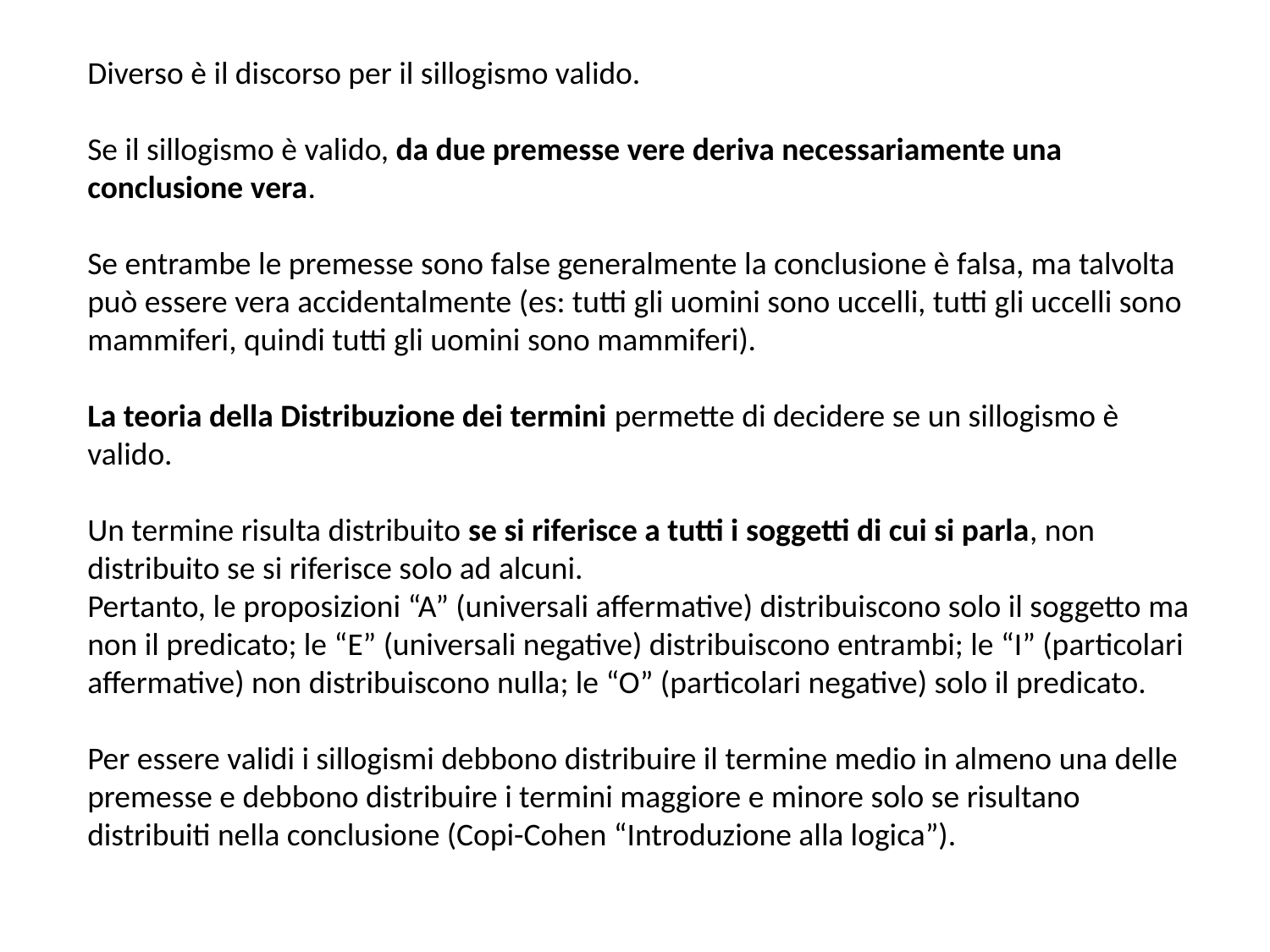

Diverso è il discorso per il sillogismo valido.

Se il sillogismo è valido, da due premesse vere deriva necessariamente una conclusione vera.

Se entrambe le premesse sono false generalmente la conclusione è falsa, ma talvolta può essere vera accidentalmente (es: tutti gli uomini sono uccelli, tutti gli uccelli sono mammiferi, quindi tutti gli uomini sono mammiferi).

La teoria della Distribuzione dei termini permette di decidere se un sillogismo è valido.

Un termine risulta distribuito se si riferisce a tutti i soggetti di cui si parla, non distribuito se si riferisce solo ad alcuni.
Pertanto, le proposizioni “A” (universali affermative) distribuiscono solo il soggetto ma non il predicato; le “E” (universali negative) distribuiscono entrambi; le “I” (particolari affermative) non distribuiscono nulla; le “O” (particolari negative) solo il predicato.

Per essere validi i sillogismi debbono distribuire il termine medio in almeno una delle premesse e debbono distribuire i termini maggiore e minore solo se risultano distribuiti nella conclusione (Copi-Cohen “Introduzione alla logica”).